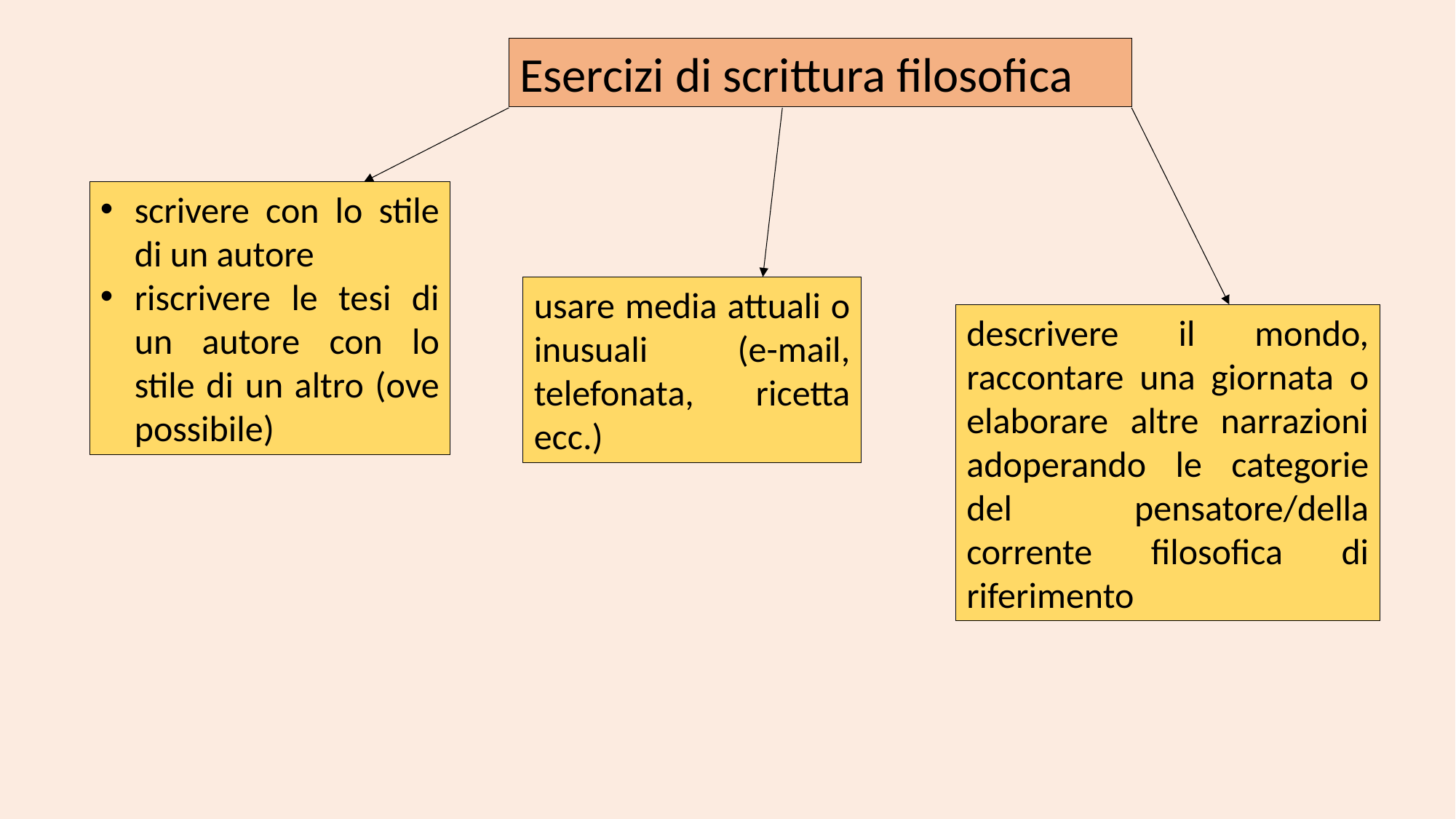

Esercizi di scrittura filosofica
scrivere con lo stile di un autore
riscrivere le tesi di un autore con lo stile di un altro (ove possibile)
usare media attuali o inusuali (e-mail, telefonata, ricetta ecc.)
descrivere il mondo, raccontare una giornata o elaborare altre narrazioni adoperando le categorie del pensatore/della corrente filosofica di riferimento